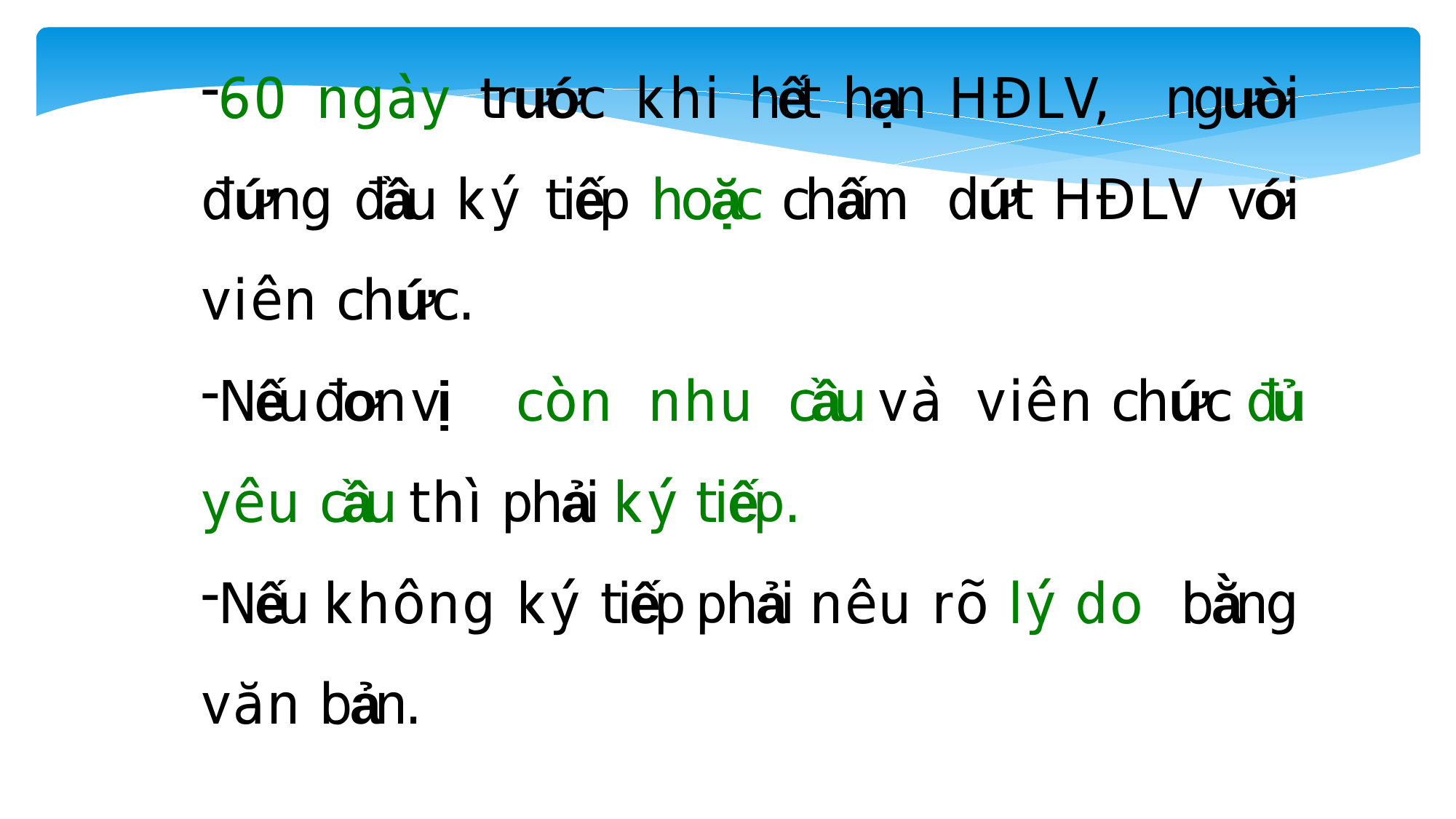

60 ngày trước khi hết hạn HĐLV,  người đứng đầu ký tiếp hoặc chấm  dứt HĐLV với viên chức.
Nếu đơn vị  còn  nhu  cầu và  viên chức đủ yêu cầu thì phải ký tiếp.
Nếu không ký tiếp phải nêu rõ lý do  bằng văn bản.